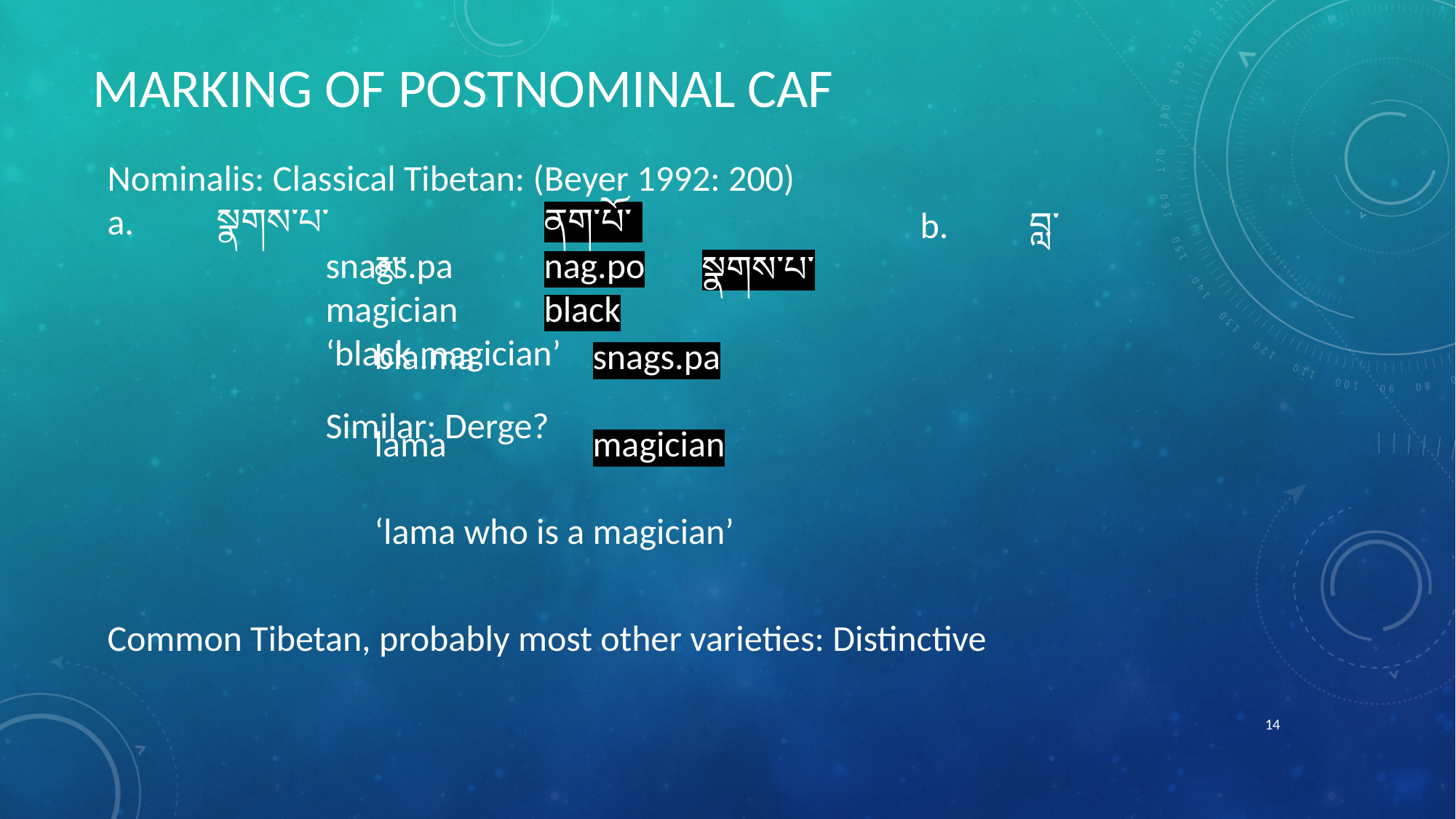

# MARKING OF POSTNOMINAL CAF
						b. 	བླ་མ་ 			སྣགས་པ་
							bla.ma		snags.pa
							lama		magician
							‘lama who is a magician’
Nominalis: Classical Tibetan: (Beyer 1992: 200)
a.	སྣགས་པ་		ནག་པོ་
		snags.pa	nag.po
		magician	black
	 	‘black magician’
		Similar: Derge?

Common Tibetan, probably most other varieties: Distinctive

14